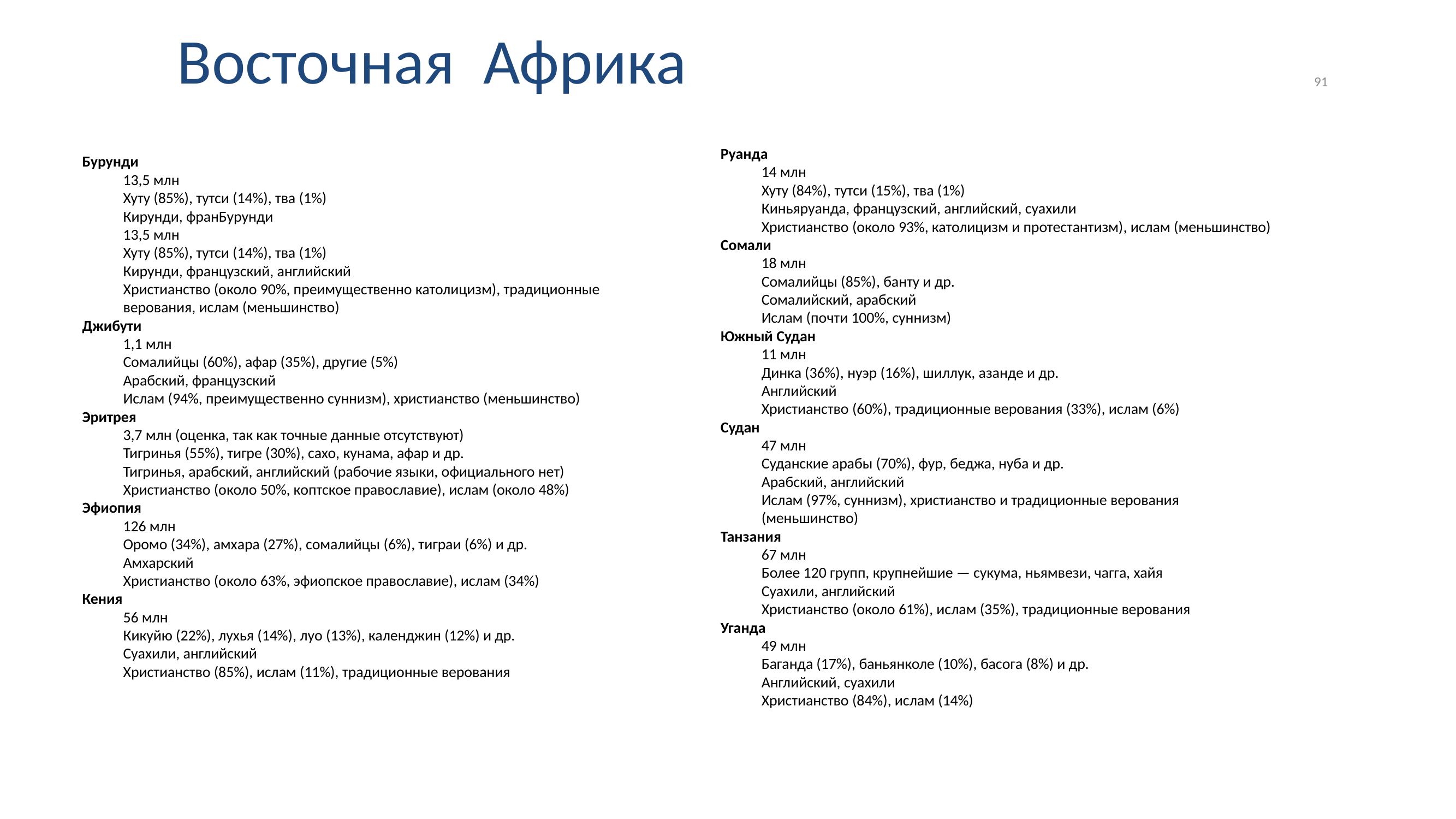

Восточная  Африка

91
Руанда
14 млн
Хуту (84%), тутси (15%), тва (1%)
Киньяруанда, французский, английский, суахили
Христианство (около 93%, католицизм и протестантизм), ислам (меньшинство)
Сомали
18 млн
Сомалийцы (85%), банту и др.
Сомалийский, арабский
Ислам (почти 100%, суннизм)
Южный Судан
11 млн
Динка (36%), нуэр (16%), шиллук, азанде и др.
Английский
Христианство (60%), традиционные верования (33%), ислам (6%)
Судан
47 млн
Суданские арабы (70%), фур, беджа, нуба и др.
Арабский, английский
Ислам (97%, суннизм), христианство и традиционные верования (меньшинство)
Танзания
67 млн
Более 120 групп, крупнейшие — сукума, ньямвези, чагга, хайя
Суахили, английский
Христианство (около 61%), ислам (35%), традиционные верования
Уганда
49 млн
Баганда (17%), баньянколе (10%), басога (8%) и др.
Английский, суахили
Христианство (84%), ислам (14%)

Бурунди
13,5 млн
Хуту (85%), тутси (14%), тва (1%)
Кирунди, франБурунди
13,5 млн
Хуту (85%), тутси (14%), тва (1%)
Кирунди, французский, английский
Христианство (около 90%, преимущественно католицизм), традиционные верования, ислам (меньшинство)
Джибути
1,1 млн
Сомалийцы (60%), афар (35%), другие (5%)
Арабский, французский
Ислам (94%, преимущественно суннизм), христианство (меньшинство)
Эритрея
3,7 млн (оценка, так как точные данные отсутствуют)
Тигринья (55%), тигре (30%), сахо, кунама, афар и др.
Тигринья, арабский, английский (рабочие языки, официального нет)
Христианство (около 50%, коптское православие), ислам (около 48%)
Эфиопия
126 млн
Оромо (34%), амхара (27%), сомалийцы (6%), тиграи (6%) и др.
Амхарский
Христианство (около 63%, эфиопское православие), ислам (34%)
Кения
56 млн
Кикуйю (22%), лухья (14%), луо (13%), календжин (12%) и др.
Суахили, английский
Христианство (85%), ислам (11%), традиционные верования